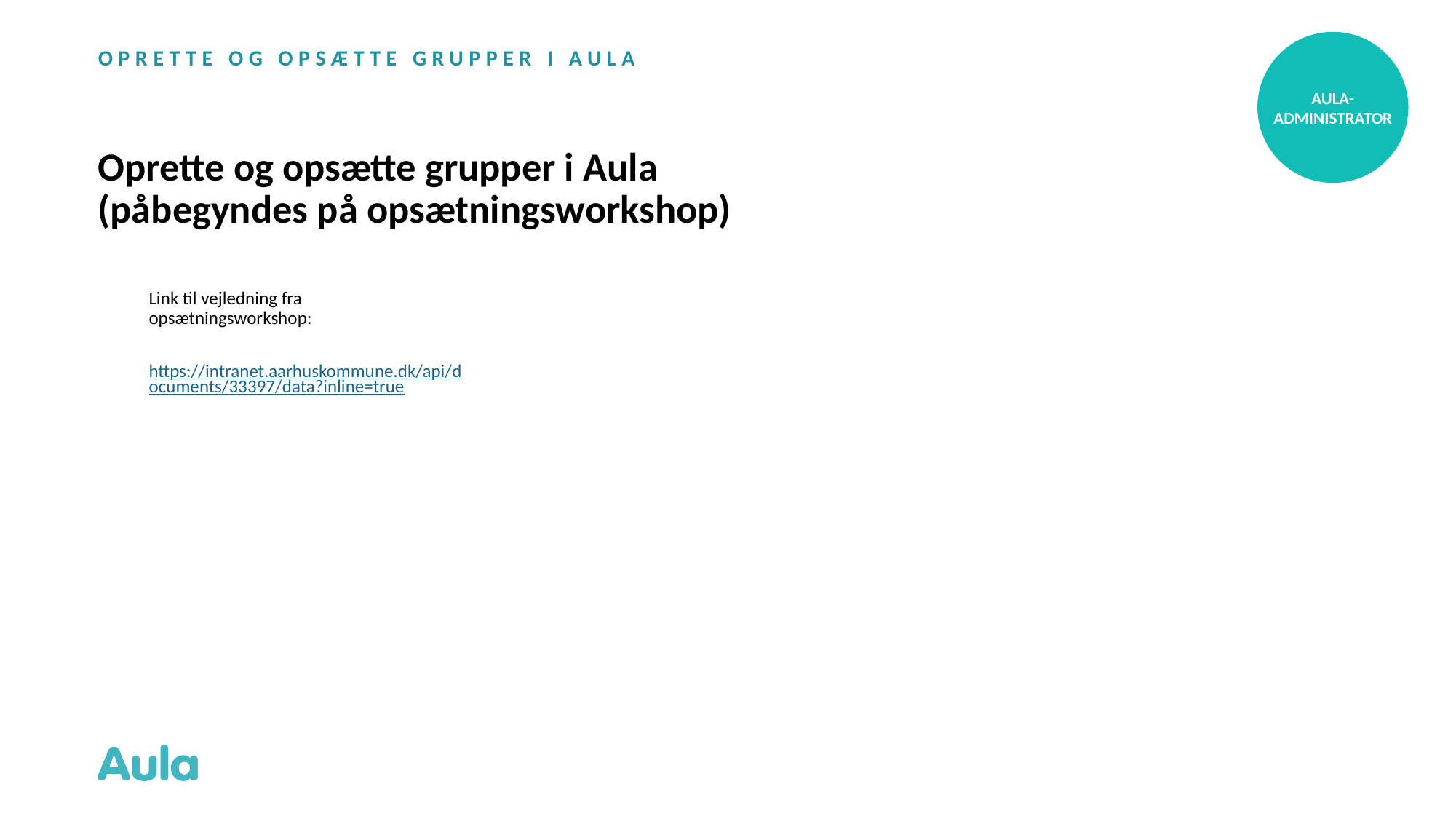

OPRETTE OG OPSÆTTE GRUPPER I AULA
AULA-
ADMINISTRATOR
# Oprette og opsætte grupper i Aula (påbegyndes på opsætningsworkshop)

Link til vejledning fra opsætningsworkshop:
 https://intranet.aarhuskommune.dk/api/documents/33397/data?inline=true